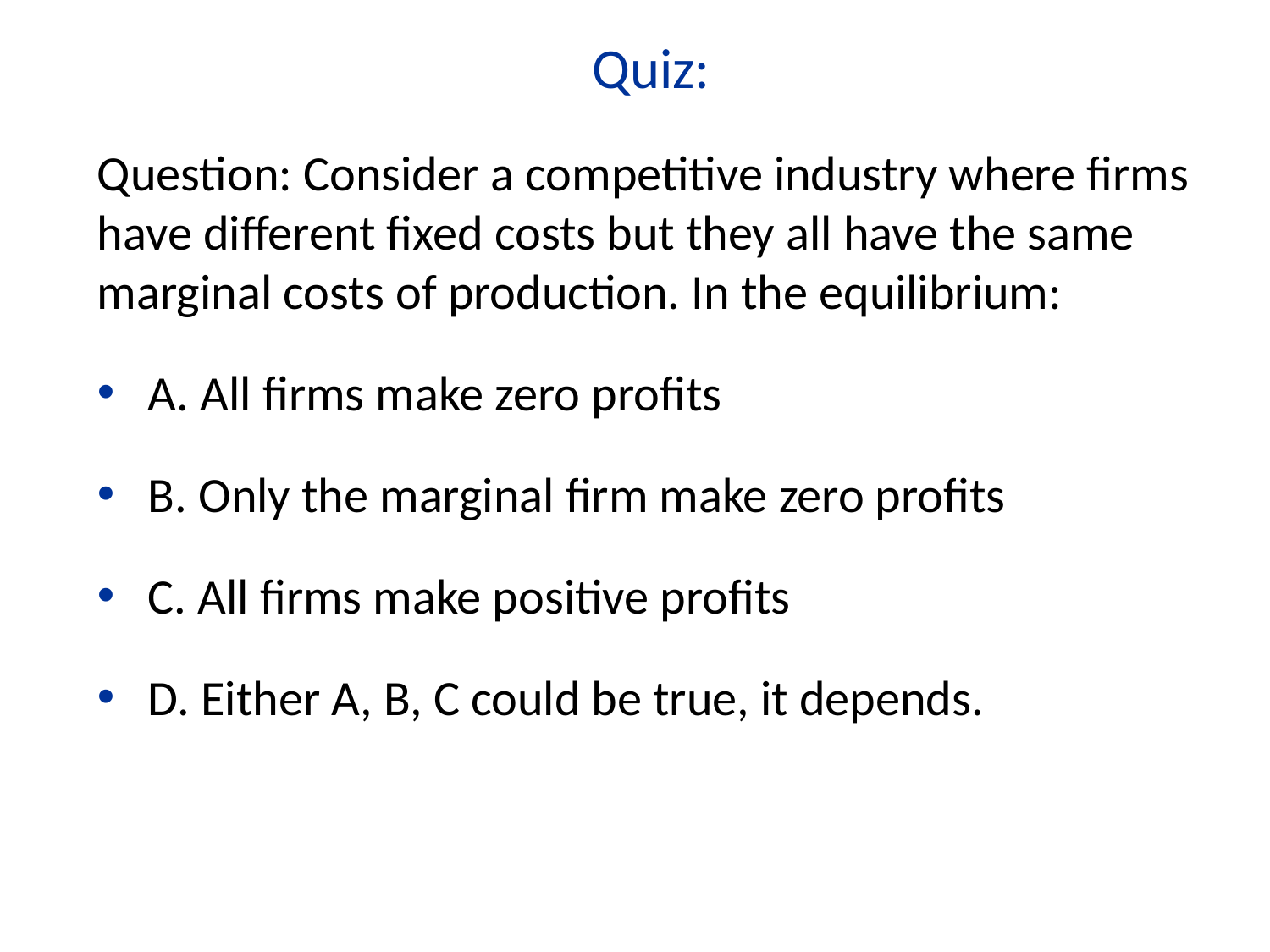

Quiz:
Question: Consider a competitive industry where firms have different fixed costs but they all have the same marginal costs of production. In the equilibrium:
A. All firms make zero profits
B. Only the marginal firm make zero profits
C. All firms make positive profits
D. Either A, B, C could be true, it depends.